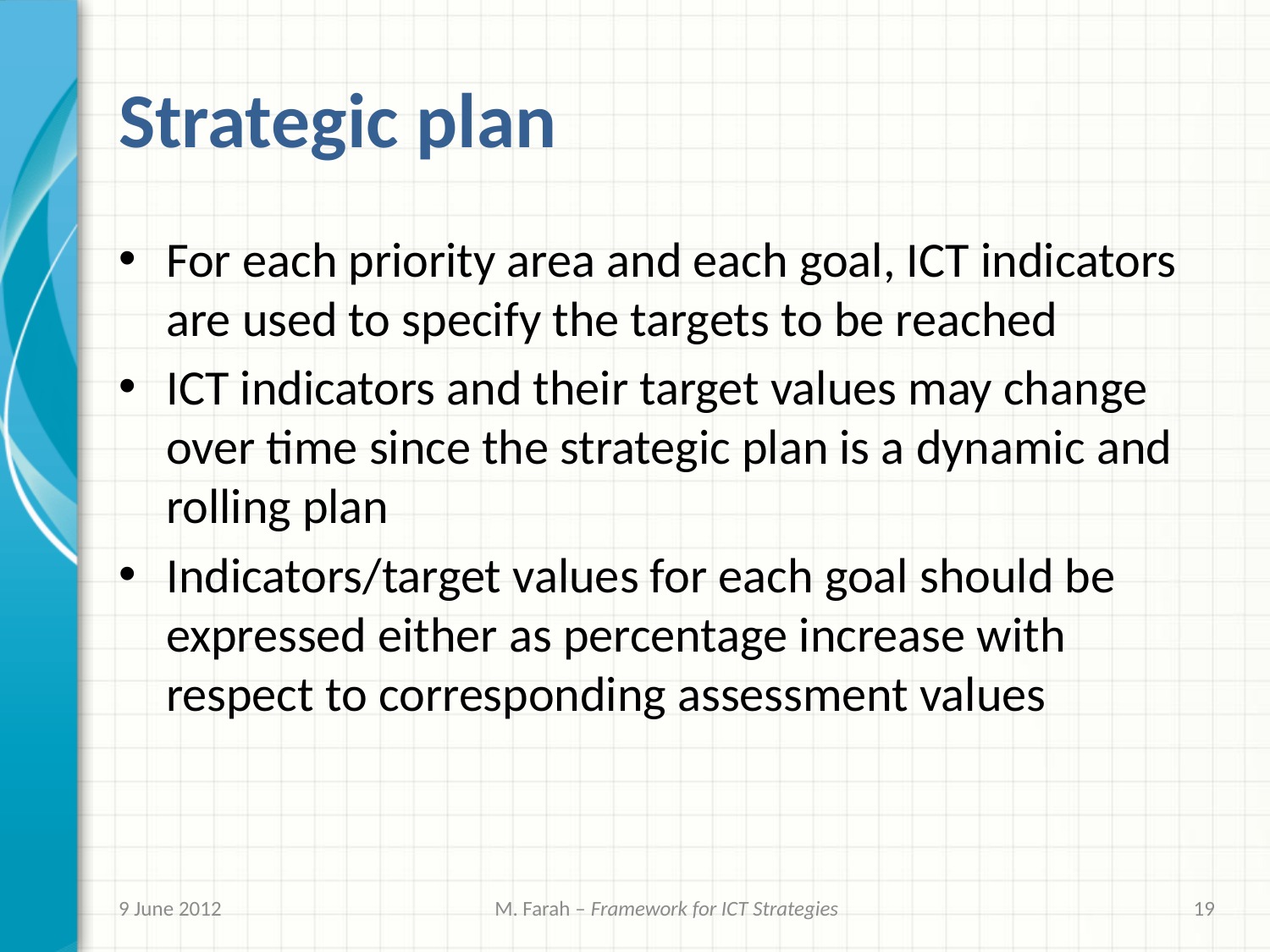

# Strategic plan
For each priority area and each goal, ICT indicators are used to specify the targets to be reached
ICT indicators and their target values may change over time since the strategic plan is a dynamic and rolling plan
Indicators/target values for each goal should be expressed either as percentage increase with respect to corresponding assessment values
9 June 2012
M. Farah – Framework for ICT Strategies
19